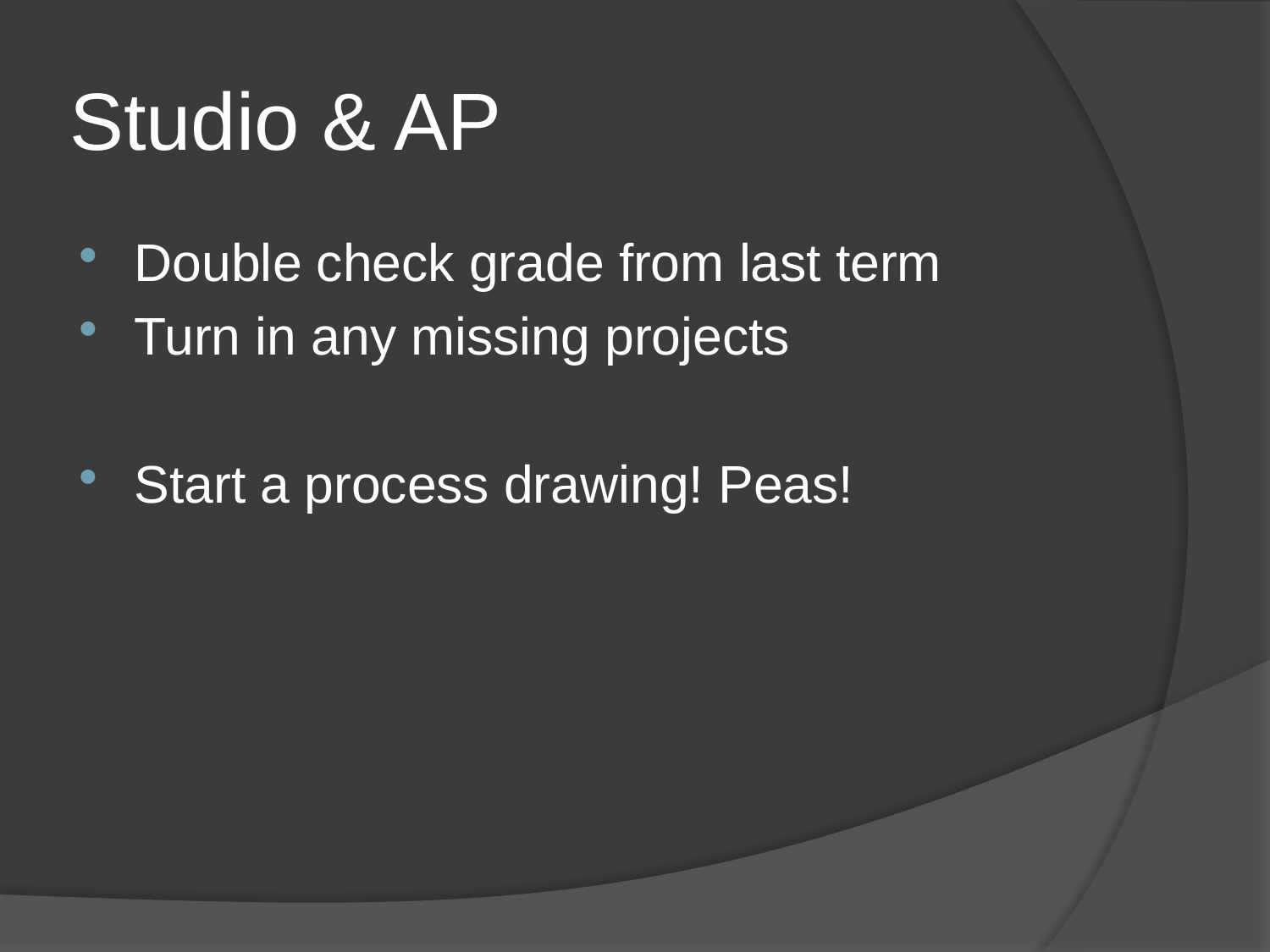

# Studio & AP
Double check grade from last term
Turn in any missing projects

Start a process drawing! Peas!